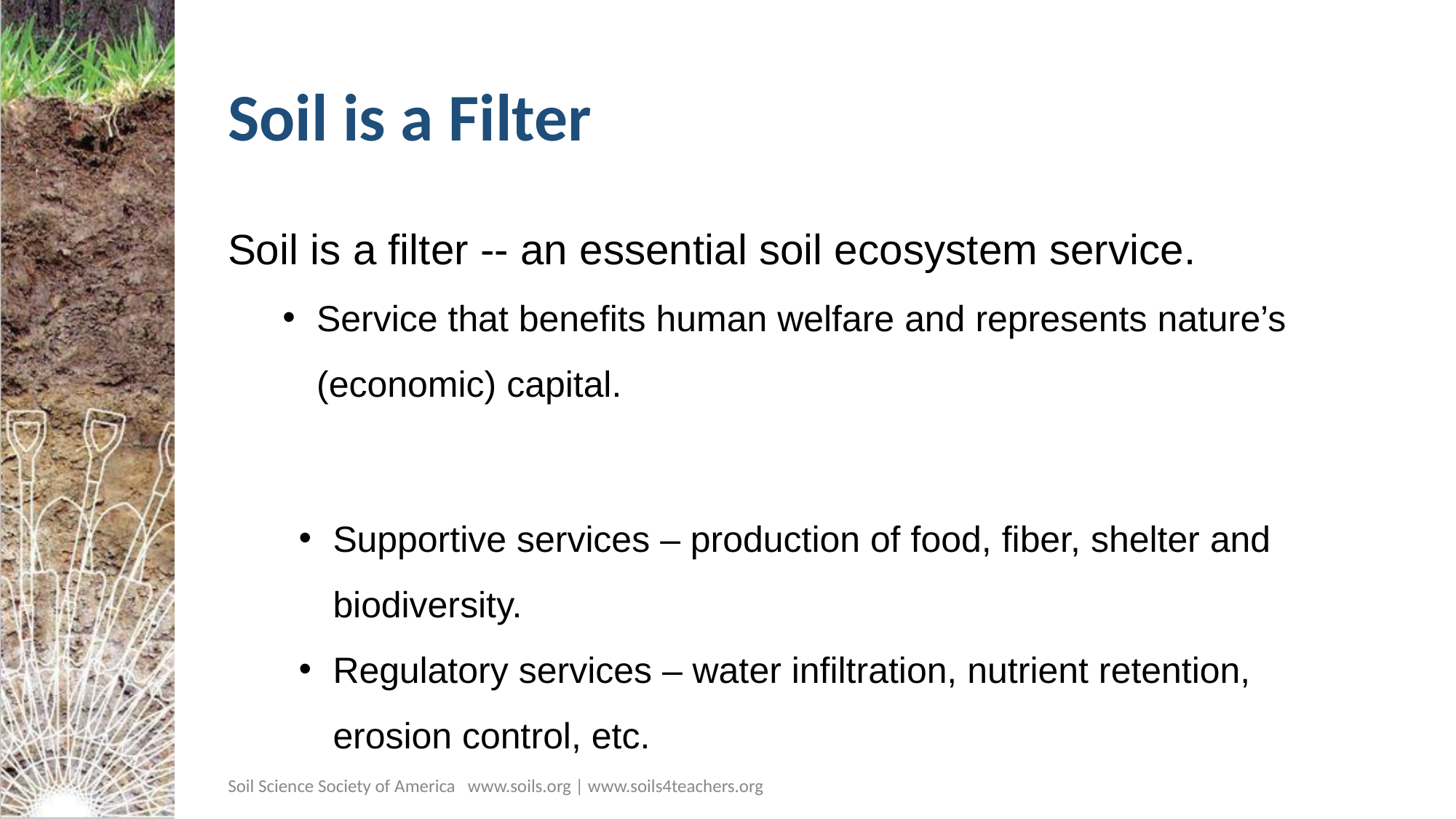

# Soil is a Filter

Soil is a filter -- an essential soil ecosystem service.
Service that benefits human welfare and represents nature’s (economic) capital.
Supportive services – production of food, fiber, shelter and biodiversity.
Regulatory services – water infiltration, nutrient retention, erosion control, etc.
Soil Science Society of America   www.soils.org | www.soils4teachers.org